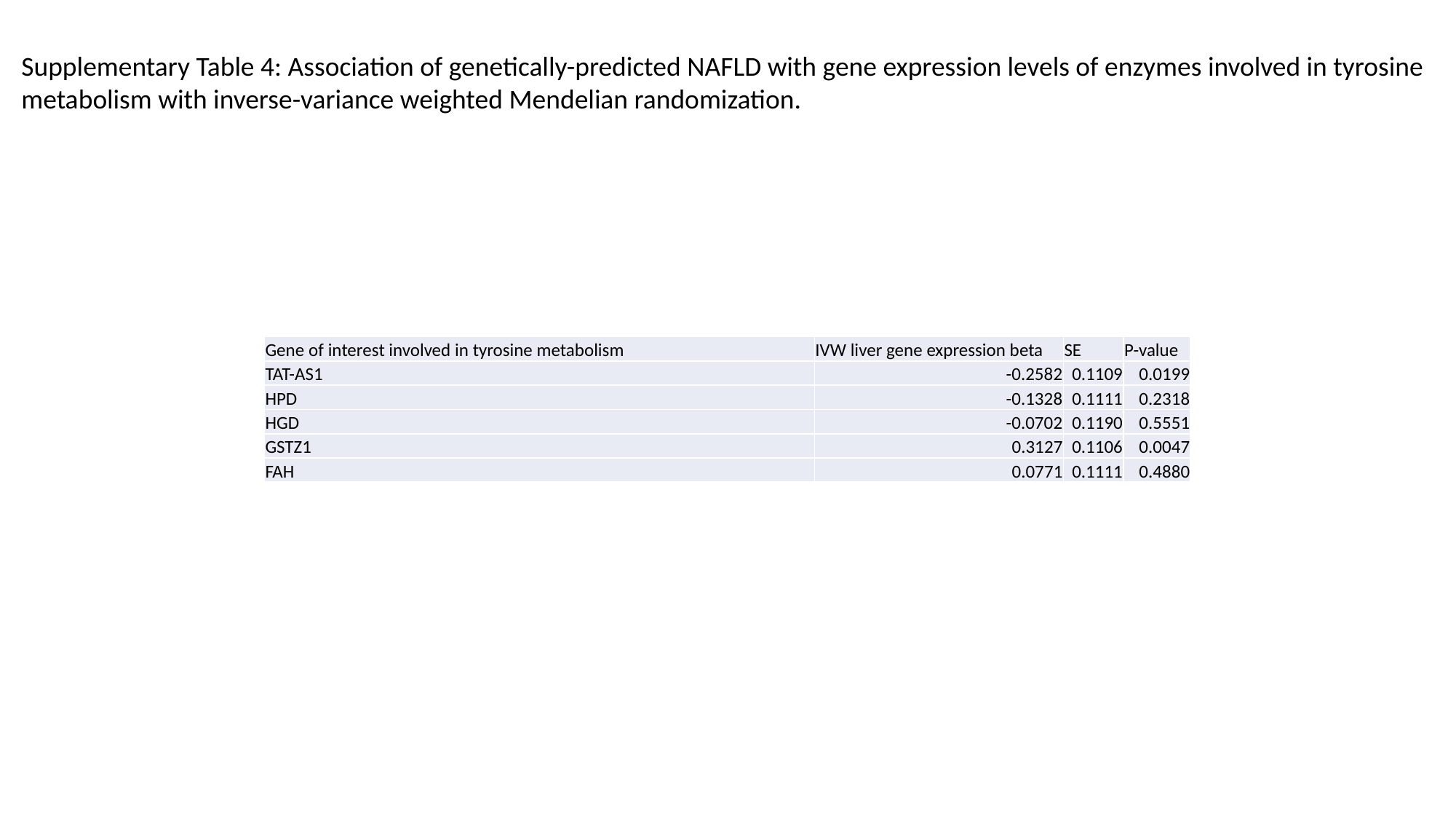

Supplementary Table 4: Association of genetically-predicted NAFLD with gene expression levels of enzymes involved in tyrosine metabolism with inverse-variance weighted Mendelian randomization.
| Gene of interest involved in tyrosine metabolism | IVW liver gene expression beta | SE | P-value |
| --- | --- | --- | --- |
| TAT-AS1 | -0.2582 | 0.1109 | 0.0199 |
| HPD | -0.1328 | 0.1111 | 0.2318 |
| HGD | -0.0702 | 0.1190 | 0.5551 |
| GSTZ1 | 0.3127 | 0.1106 | 0.0047 |
| FAH | 0.0771 | 0.1111 | 0.4880 |